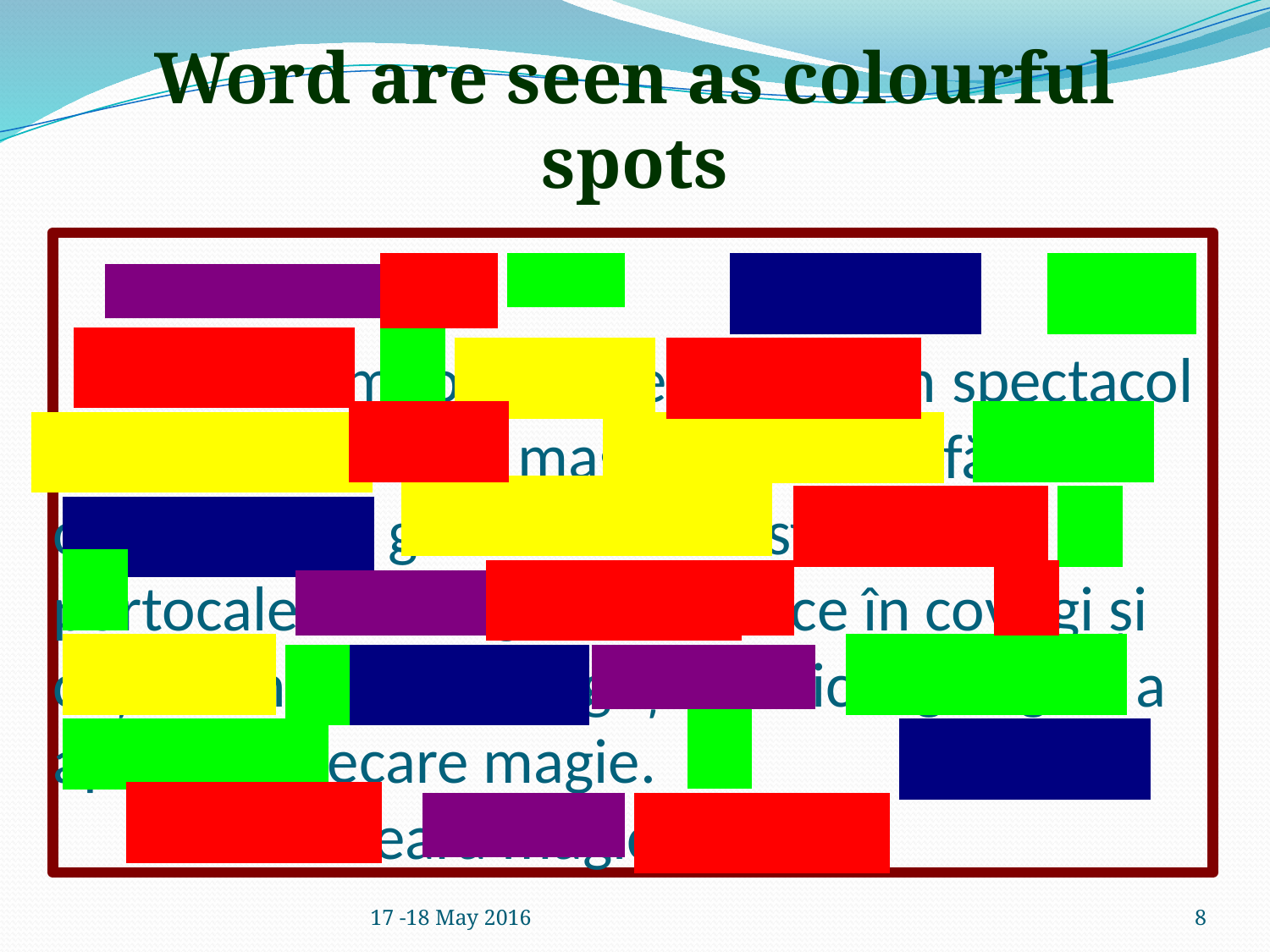

Word are seen as colourful spots
     Aseară am fost cu Georgia la un spectacol de magie. Marele magician Gino a făcut câteva magii grozave: a transformat portocalele în fragi, turta dulce în covrigi şi cățelul în iepuraş gingaş. Publicul gălăgios a aplaudat fiecare magie.
      A fost o seară magică!

17 -18 May 2016
8